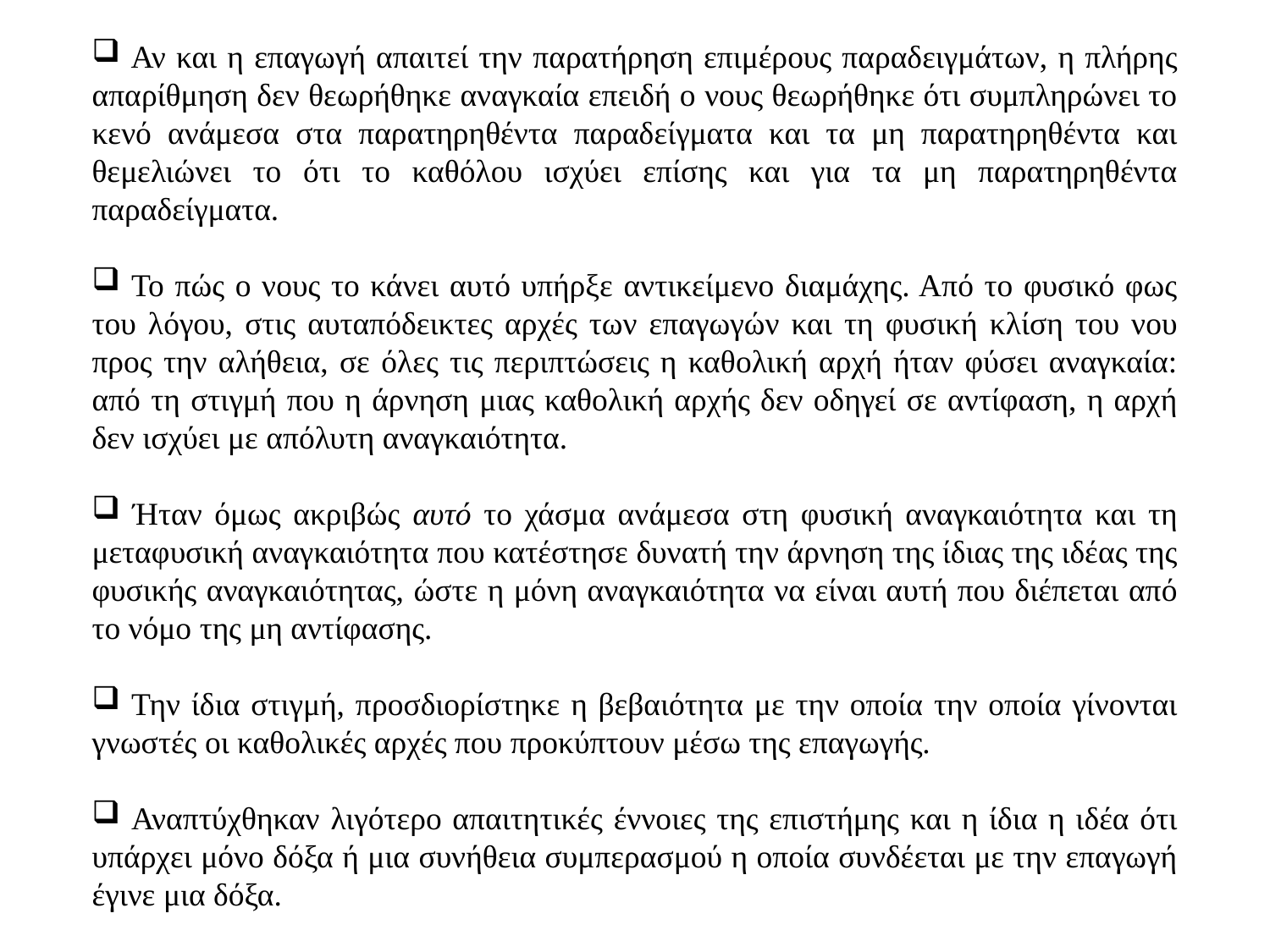

Αν και η επαγωγή απαιτεί την παρατήρηση επιμέρους παραδειγμάτων, η πλήρης απαρίθμηση δεν θεωρήθηκε αναγκαία επειδή ο νους θεωρήθηκε ότι συμπληρώνει το κενό ανάμεσα στα παρατηρηθέντα παραδείγματα και τα μη παρατηρηθέντα και θεμελιώνει το ότι το καθόλου ισχύει επίσης και για τα μη παρατηρηθέντα παραδείγματα.

 Το πώς ο νους το κάνει αυτό υπήρξε αντικείμενο διαμάχης. Από το φυσικό φως του λόγου, στις αυταπόδεικτες αρχές των επαγωγών και τη φυσική κλίση του νου προς την αλήθεια, σε όλες τις περιπτώσεις η καθολική αρχή ήταν φύσει αναγκαία: από τη στιγμή που η άρνηση μιας καθολική αρχής δεν οδηγεί σε αντίφαση, η αρχή δεν ισχύει με απόλυτη αναγκαιότητα.

 Ήταν όμως ακριβώς αυτό το χάσμα ανάμεσα στη φυσική αναγκαιότητα και τη μεταφυσική αναγκαιότητα που κατέστησε δυνατή την άρνηση της ίδιας της ιδέας της φυσικής αναγκαιότητας, ώστε η μόνη αναγκαιότητα να είναι αυτή που διέπεται από το νόμο της μη αντίφασης.

 Την ίδια στιγμή, προσδιορίστηκε η βεβαιότητα με την οποία την οποία γίνονται γνωστές οι καθολικές αρχές που προκύπτουν μέσω της επαγωγής.

 Αναπτύχθηκαν λιγότερο απαιτητικές έννοιες της επιστήμης και η ίδια η ιδέα ότι υπάρχει μόνο δόξα ή μια συνήθεια συμπερασμού η οποία συνδέεται με την επαγωγή έγινε μια δόξα.